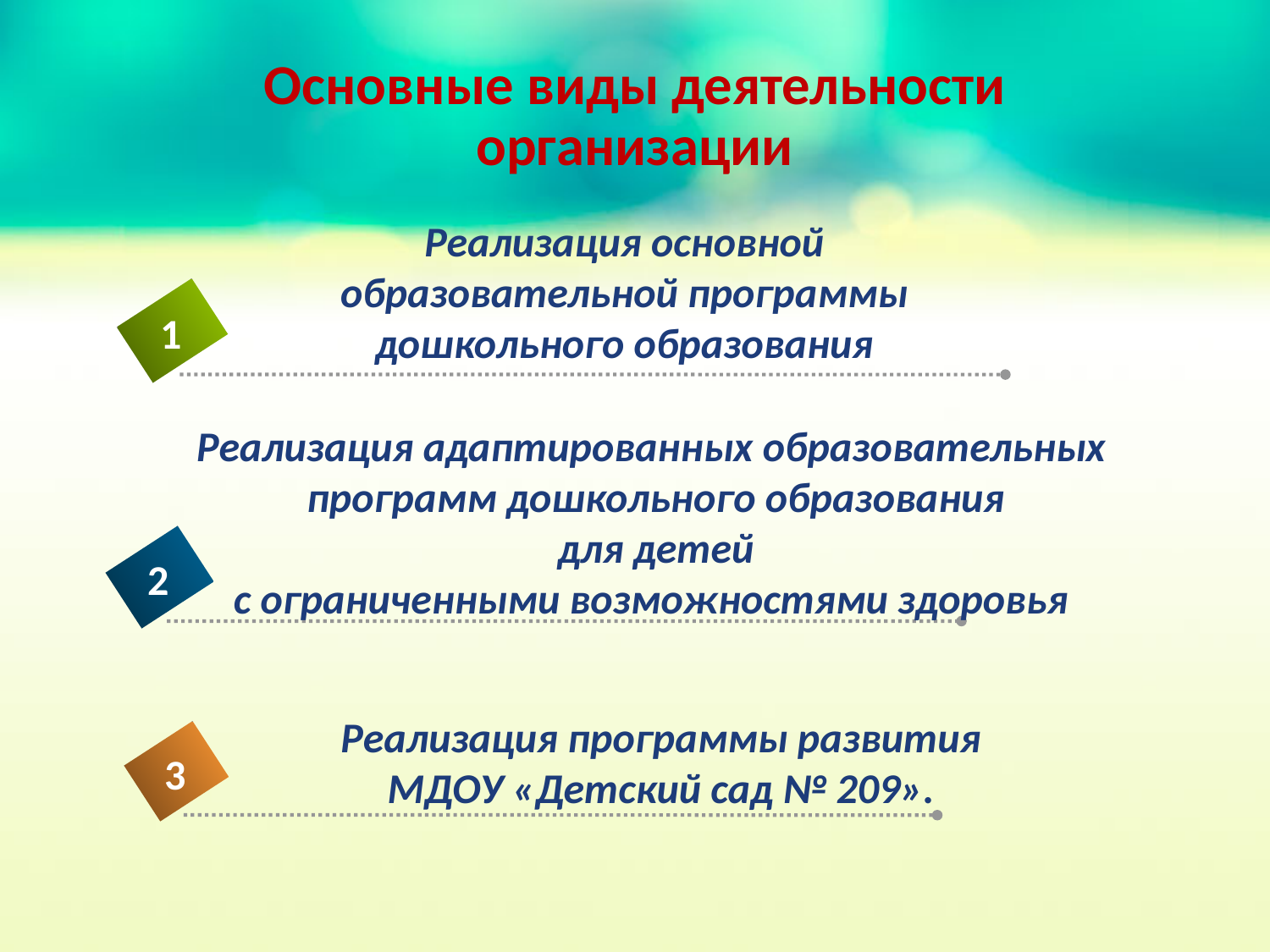

# Основные виды деятельности организации
Реализация основной образовательной программы дошкольного образования

1

Реализация адаптированных образовательных
программ дошкольного образования
 для детей
с ограниченными возможностями здоровья

2

Реализация программы развития МДОУ «Детский сад № 209».

3